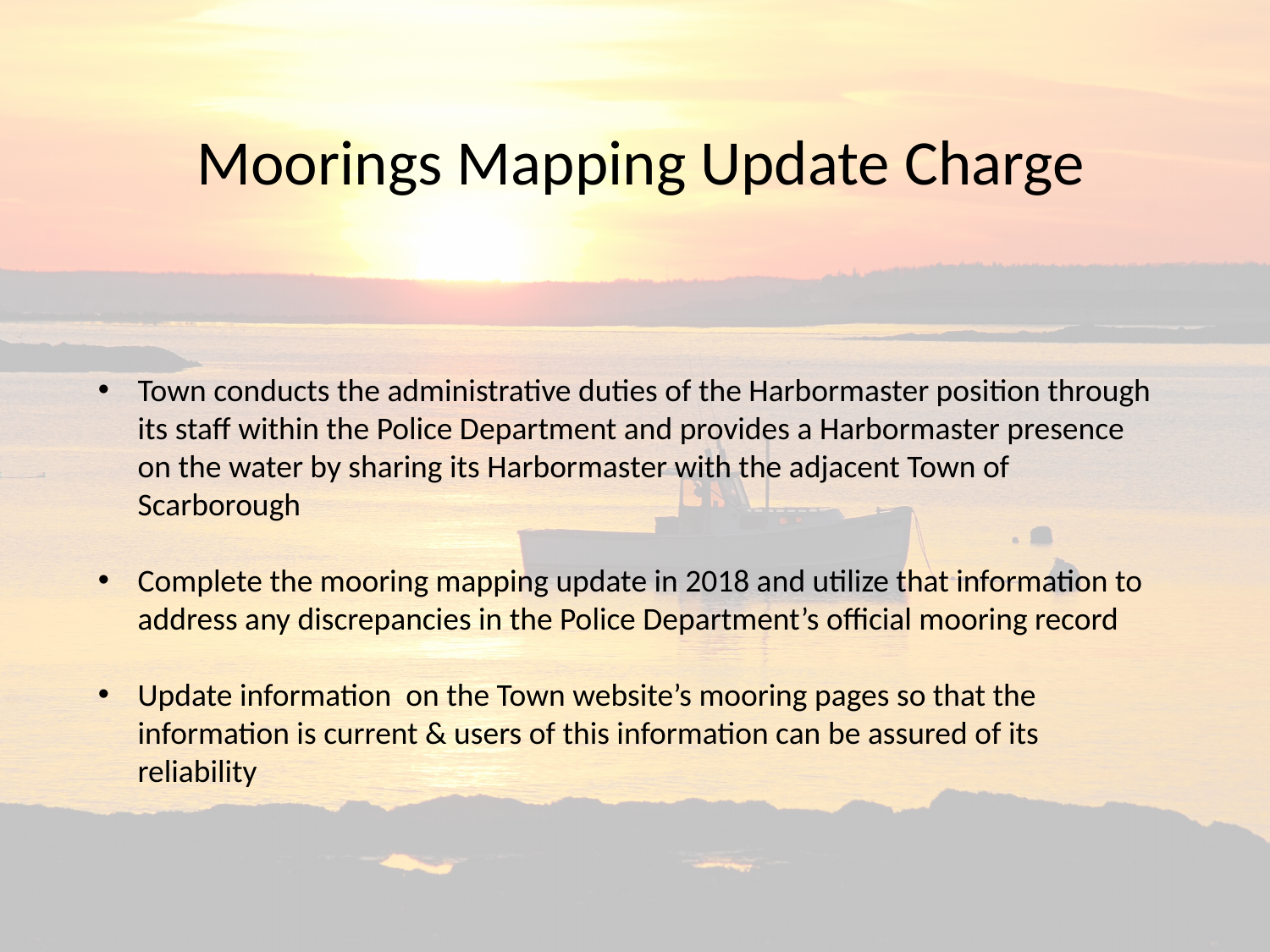

Moorings Mapping Update Charge
Town conducts the administrative duties of the Harbormaster position through its staff within the Police Department and provides a Harbormaster presence on the water by sharing its Harbormaster with the adjacent Town of Scarborough

Complete the mooring mapping update in 2018 and utilize that information to address any discrepancies in the Police Department’s official mooring record

Update information  on the Town website’s mooring pages so that the information is current & users of this information can be assured of its reliability